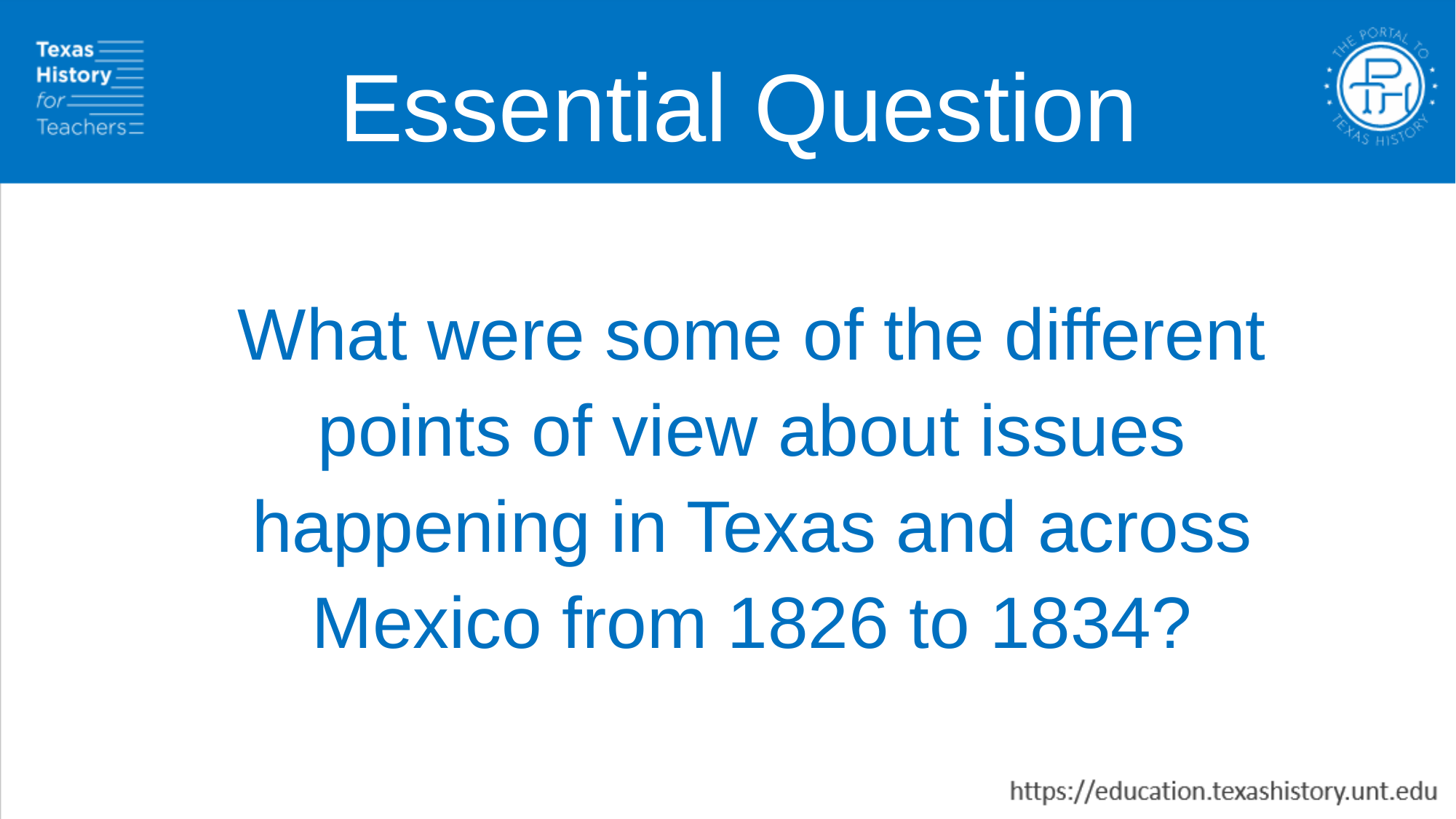

Essential Question
What were some of the different points of view about issues happening in Texas and across Mexico from 1826 to 1834?